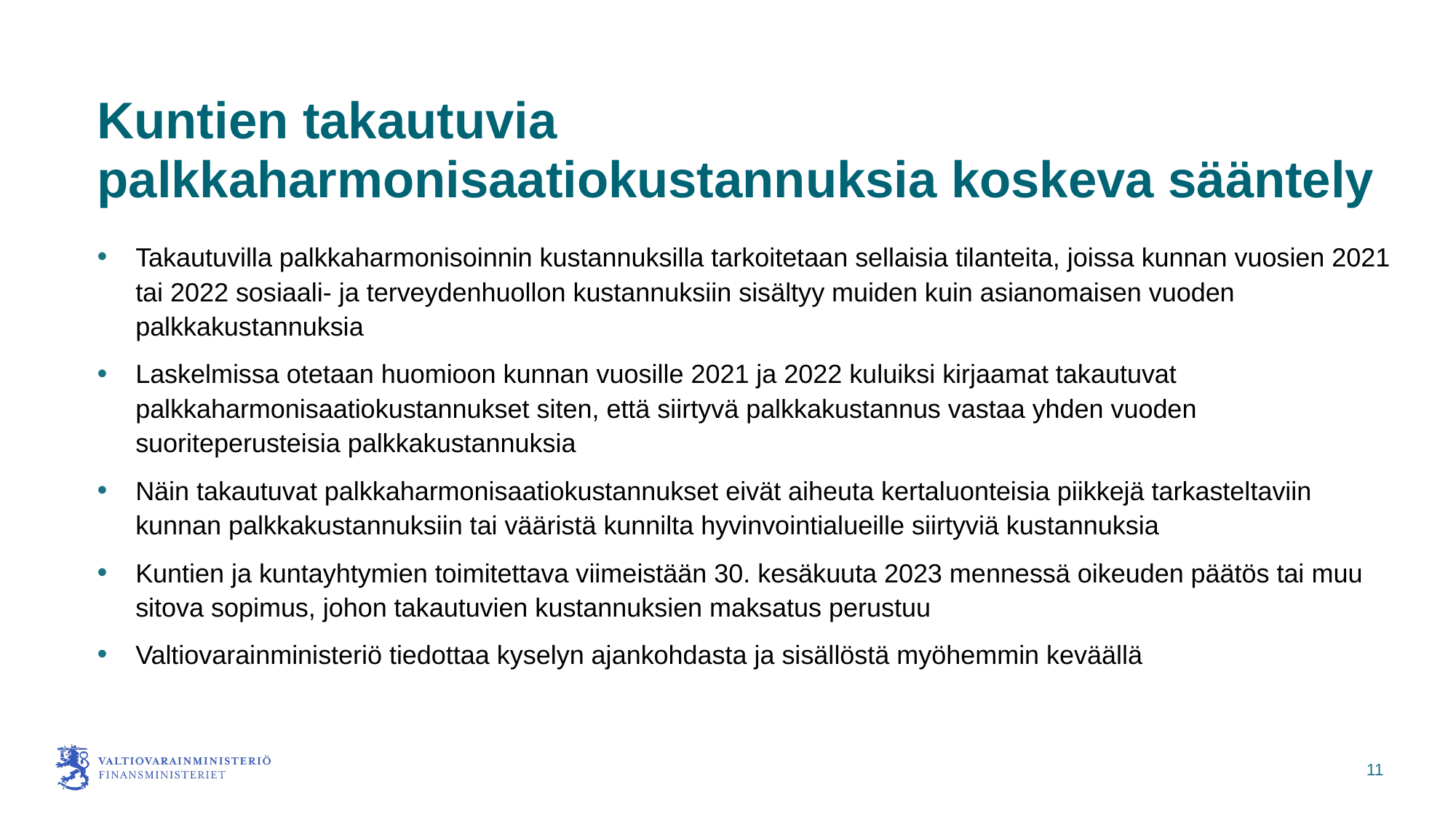

# Kuntien takautuvia palkkaharmonisaatiokustannuksia koskeva sääntely
Takautuvilla palkkaharmonisoinnin kustannuksilla tarkoitetaan sellaisia tilanteita, joissa kunnan vuosien 2021 tai 2022 sosiaali- ja terveydenhuollon kustannuksiin sisältyy muiden kuin asianomaisen vuoden palkkakustannuksia
Laskelmissa otetaan huomioon kunnan vuosille 2021 ja 2022 kuluiksi kirjaamat takautuvat palkkaharmonisaatiokustannukset siten, että siirtyvä palkkakustannus vastaa yhden vuoden suoriteperusteisia palkkakustannuksia
Näin takautuvat palkkaharmonisaatiokustannukset eivät aiheuta kertaluonteisia piikkejä tarkasteltaviin kunnan palkkakustannuksiin tai vääristä kunnilta hyvinvointialueille siirtyviä kustannuksia
Kuntien ja kuntayhtymien toimitettava viimeistään 30. kesäkuuta 2023 mennessä oikeuden päätös tai muu sitova sopimus, johon takautuvien kustannuksien maksatus perustuu
Valtiovarainministeriö tiedottaa kyselyn ajankohdasta ja sisällöstä myöhemmin keväällä
11